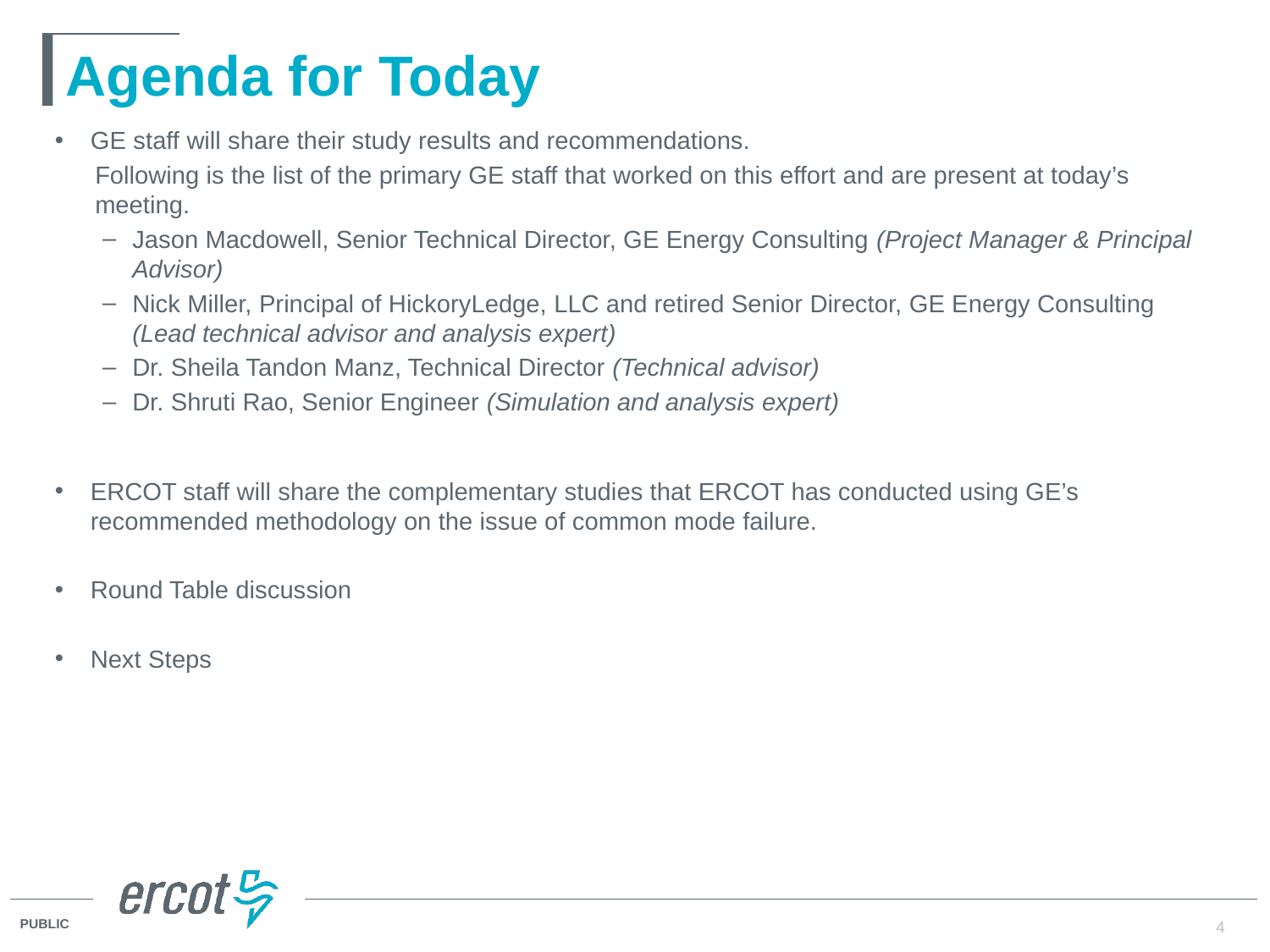

# Agenda for Today
GE staff will share their study results and recommendations.
Following is the list of the primary GE staff that worked on this effort and are present at today’s meeting.
Jason Macdowell, Senior Technical Director, GE Energy Consulting (Project Manager & Principal Advisor)
Nick Miller, Principal of HickoryLedge, LLC and retired Senior Director, GE Energy Consulting (Lead technical advisor and analysis expert)
Dr. Sheila Tandon Manz, Technical Director (Technical advisor)
Dr. Shruti Rao, Senior Engineer (Simulation and analysis expert)

ERCOT staff will share the complementary studies that ERCOT has conducted using GE’s recommended methodology on the issue of common mode failure.

Round Table discussion

Next Steps

4